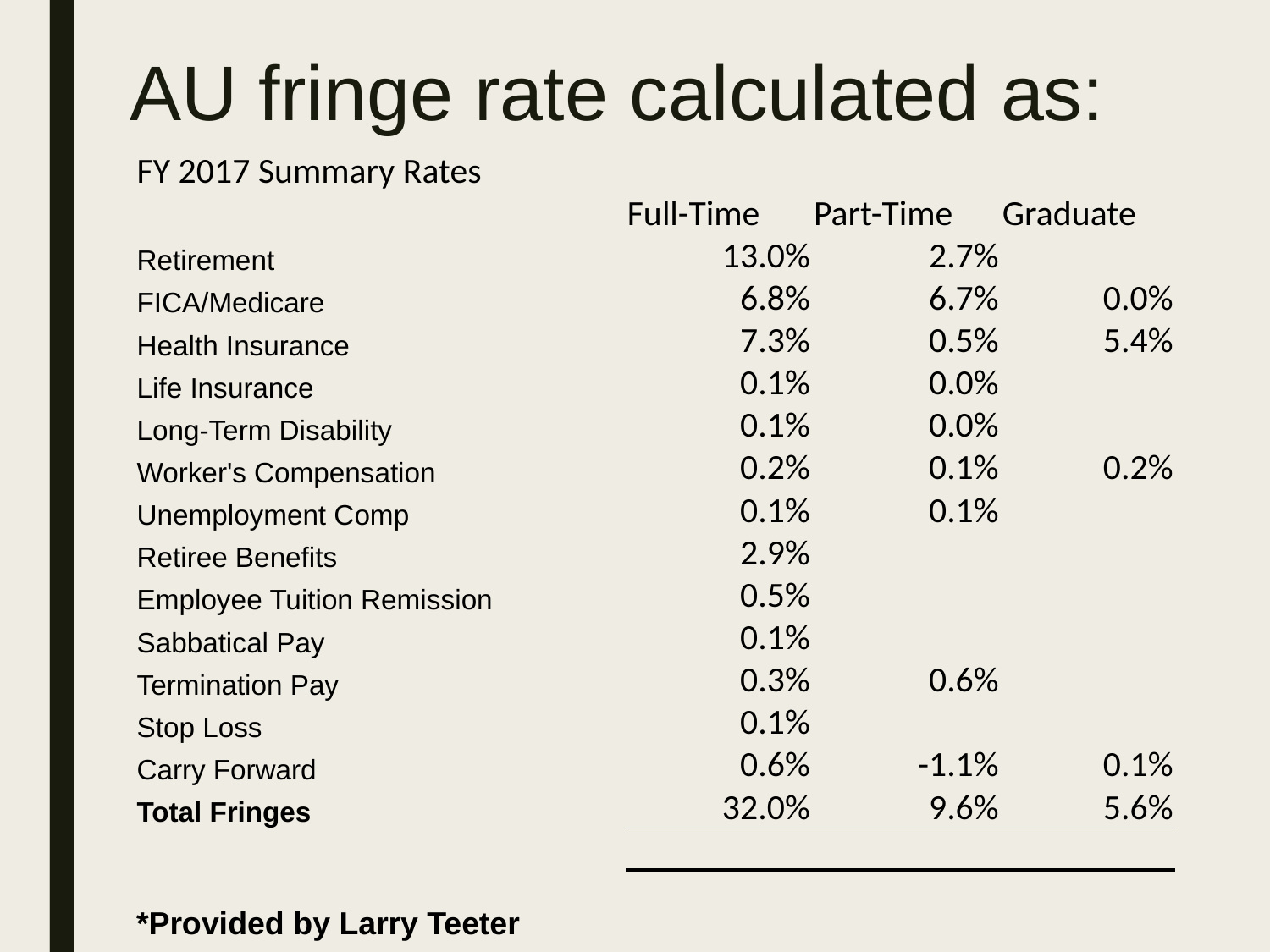

# AU fringe rate calculated as:
| FY 2017 Summary Rates |  |  |  |
| --- | --- | --- | --- |
|  | Full-Time | Part-Time | Graduate |
| Retirement | 13.0% | 2.7% |  |
| FICA/Medicare | 6.8% | 6.7% | 0.0% |
| Health Insurance | 7.3% | 0.5% | 5.4% |
| Life Insurance | 0.1% | 0.0% |  |
| Long-Term Disability | 0.1% | 0.0% |  |
| Worker's Compensation | 0.2% | 0.1% | 0.2% |
| Unemployment Comp | 0.1% | 0.1% |  |
| Retiree Benefits | 2.9% |  |  |
| Employee Tuition Remission | 0.5% |  |  |
| Sabbatical Pay | 0.1% |  |  |
| Termination Pay | 0.3% | 0.6% |  |
| Stop Loss | 0.1% |  |  |
| Carry Forward | 0.6% | -1.1% | 0.1% |
| Total Fringes | 32.0% | 9.6% | 5.6% |
|  |  |  |  |
*Provided by Larry Teeter